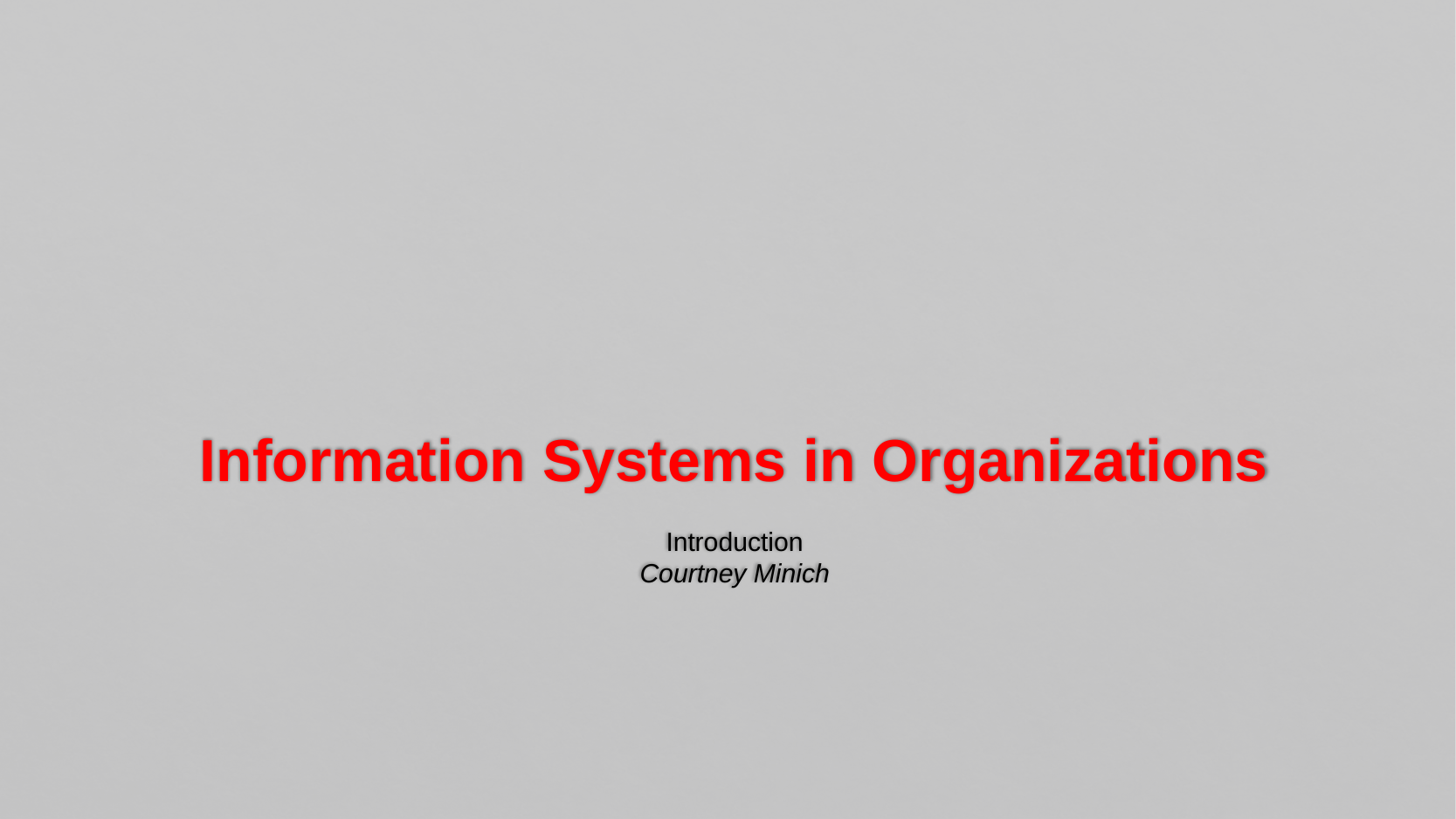

# Information Systems in Organizations Introduction Courtney Minich